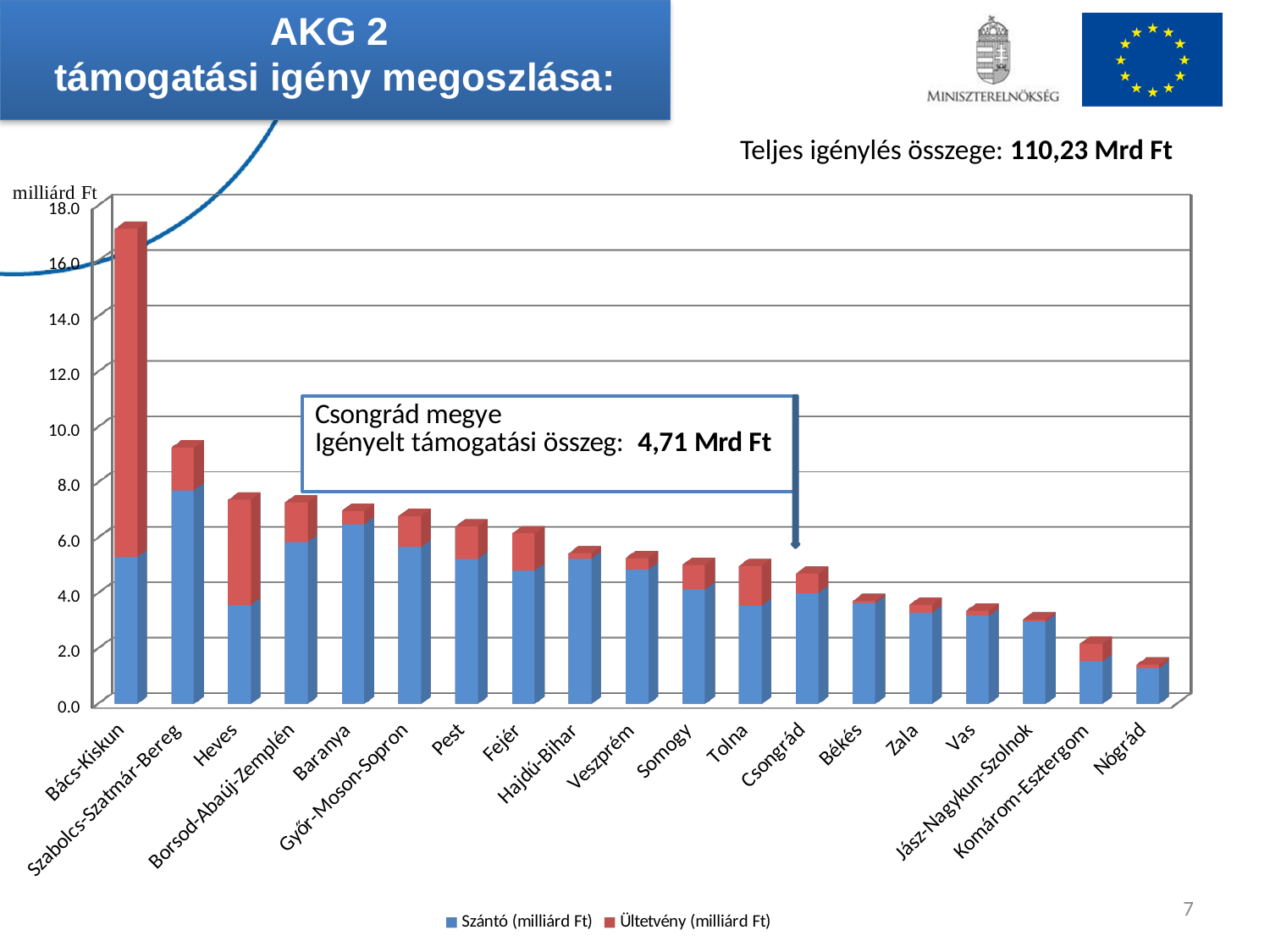

AKG 2
támogatási igény megoszlása:
Teljes igénylés összege: 110,23 Mrd Ft

[unsupported chart]

7